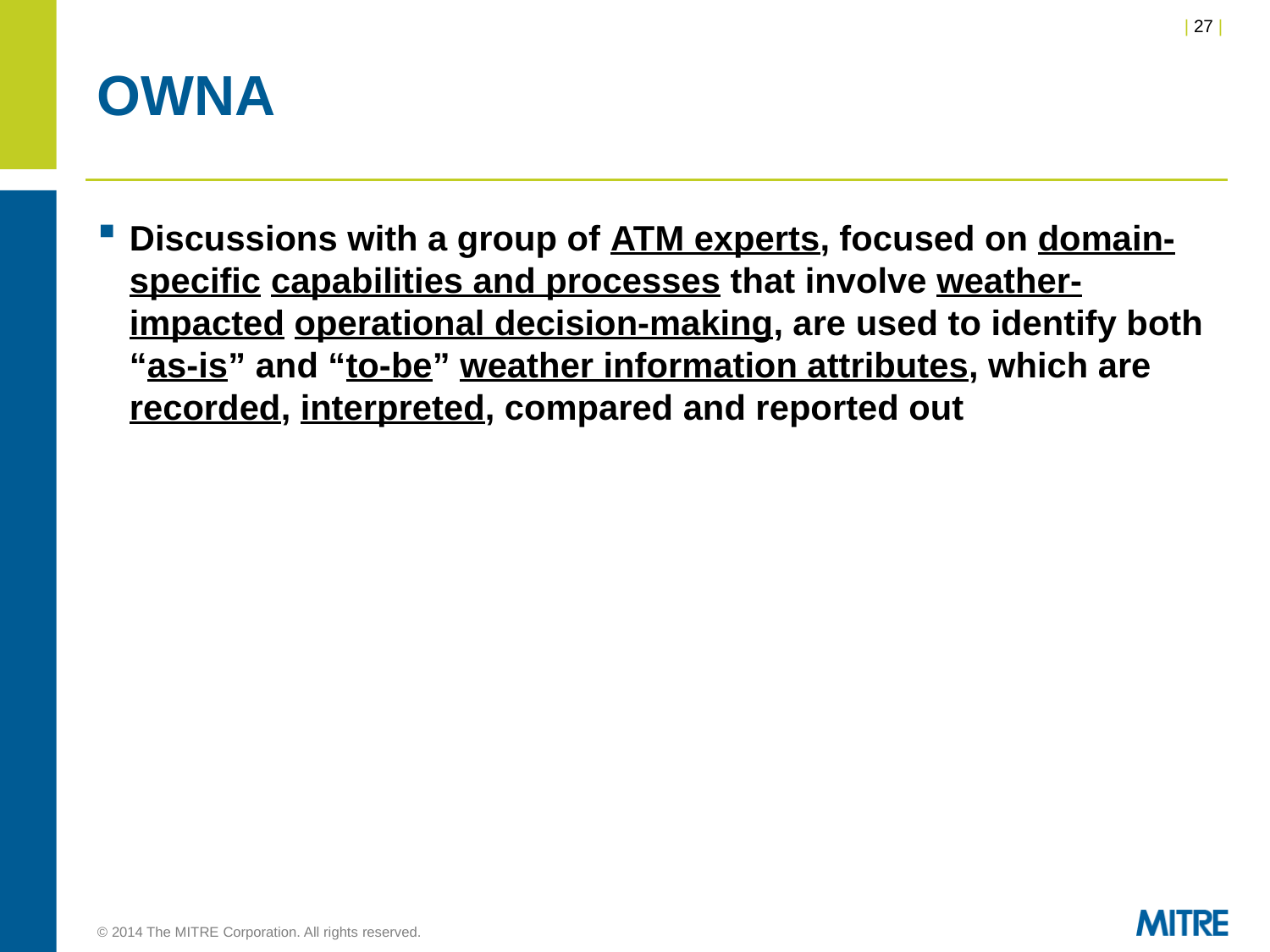

# OWNA
Discussions with a group of ATM experts, focused on domain-specific capabilities and processes that involve weather-impacted operational decision-making, are used to identify both
“as-is” and “to-be” weather information attributes, which are recorded, interpreted, compared and reported out